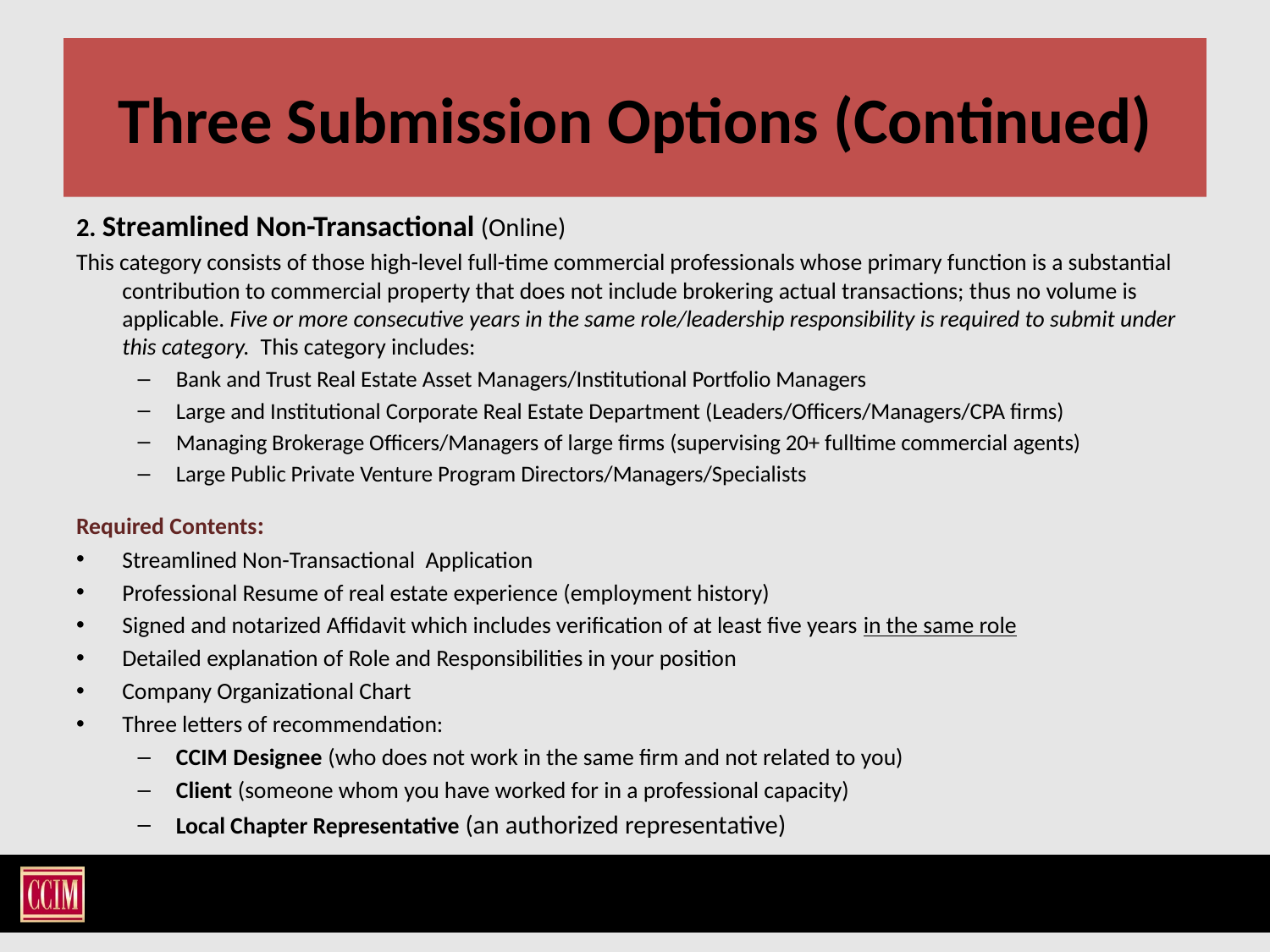

# Three Submission Options (Continued)
2. Streamlined Non-Transactional (Online)
This category consists of those high-level full-time commercial professionals whose primary function is a substantial contribution to commercial property that does not include brokering actual transactions; thus no volume is applicable. Five or more consecutive years in the same role/leadership responsibility is required to submit under this category.  This category includes:
Bank and Trust Real Estate Asset Managers/Institutional Portfolio Managers
Large and Institutional Corporate Real Estate Department (Leaders/Officers/Managers/CPA firms)
Managing Brokerage Officers/Managers of large firms (supervising 20+ fulltime commercial agents)
Large Public Private Venture Program Directors/Managers/Specialists

Required Contents:
Streamlined Non-Transactional  Application
Professional Resume of real estate experience (employment history)
Signed and notarized Affidavit which includes verification of at least five years in the same role
Detailed explanation of Role and Responsibilities in your position
Company Organizational Chart
Three letters of recommendation:
CCIM Designee (who does not work in the same firm and not related to you)
Client (someone whom you have worked for in a professional capacity)
Local Chapter Representative (an authorized representative)